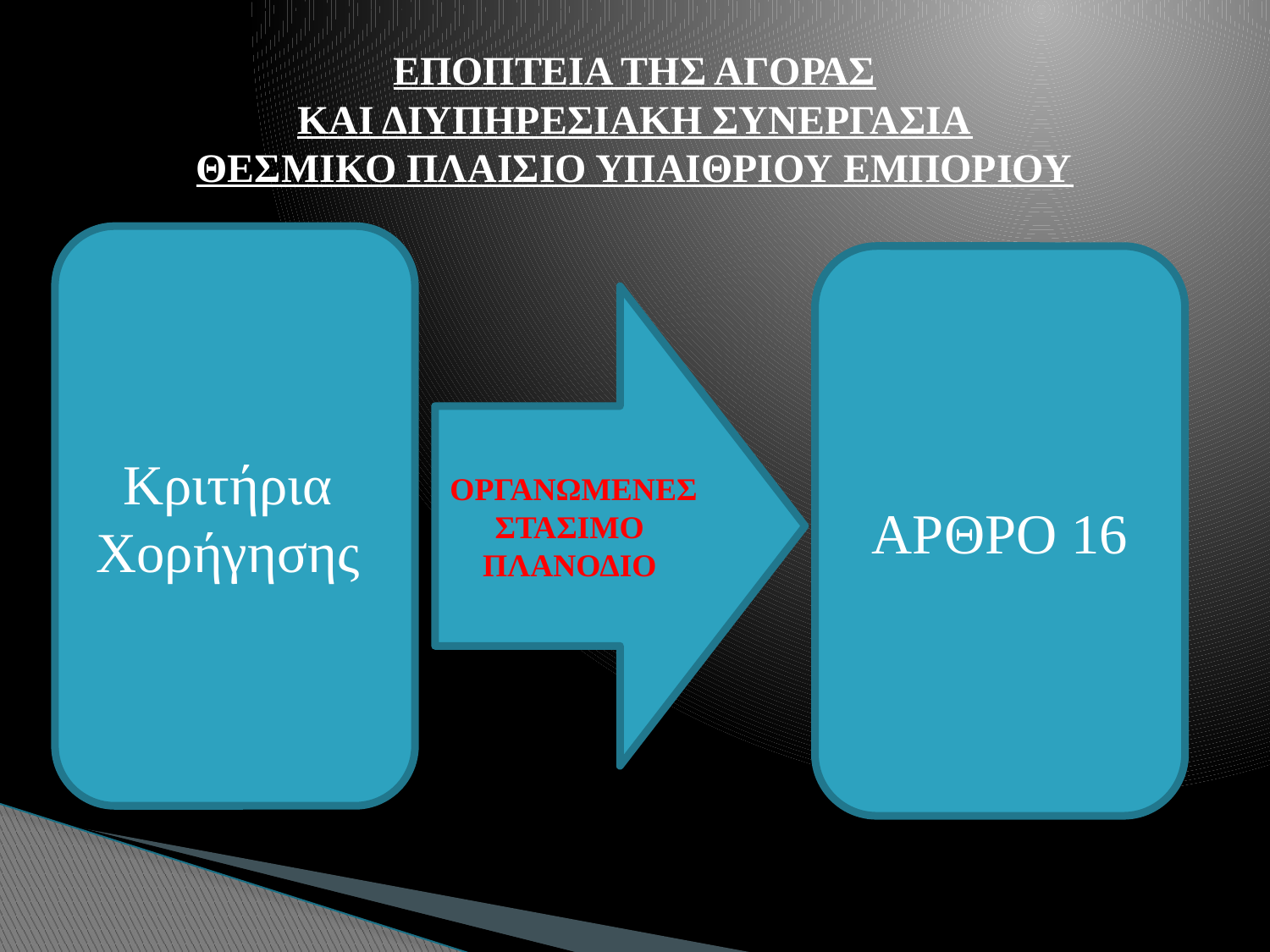

# ΕΠΟΠΤΕΙΑ ΤΗΣ ΑΓΟΡΑΣ ΚΑΙ ΔΙΥΠΗΡΕΣΙΑΚΗ ΣΥΝΕΡΓΑΣΙΑ ΘΕΣΜΙΚΟ ΠΛΑΙΣΙΟ ΥΠΑΙΘΡΙΟΥ ΕΜΠΟΡΙΟΥ
Κριτήρια
Χορήγησης
ΑΡΘΡΟ 16
ΟΡΓΑΝΩΜΕΝΕΣ
ΣΤΑΣΙΜΟ
ΠΛΑΝΟΔΙΟ